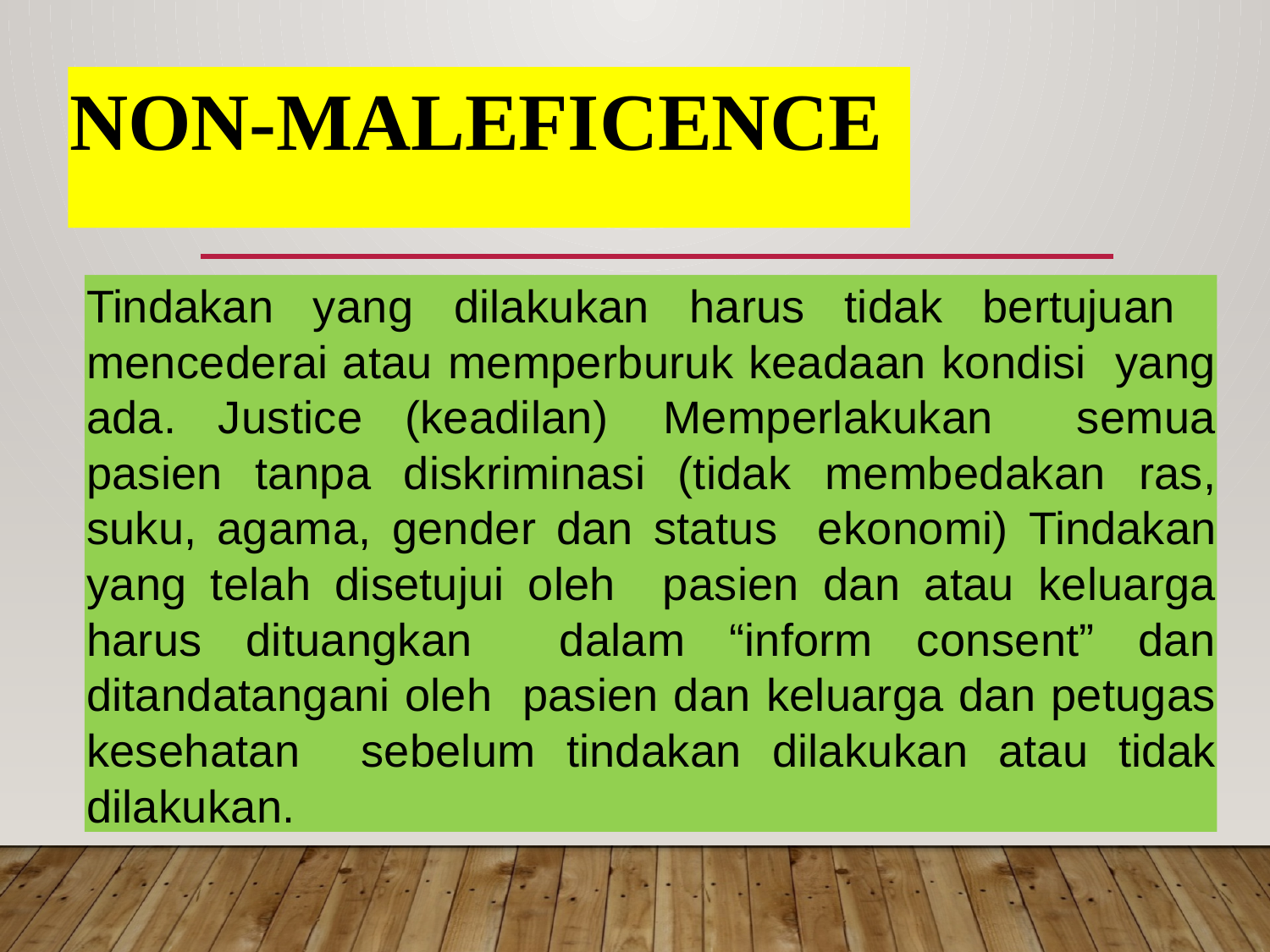

# Non-Maleficence
Tindakan yang dilakukan harus tidak bertujuan  mencederai atau memperburuk keadaan kondisi  yang ada. Justice (keadilan) Memperlakukan  semua pasien tanpa diskriminasi (tidak membedakan ras, suku, agama, gender dan status  ekonomi) Tindakan yang telah disetujui oleh  pasien dan atau keluarga harus dituangkan  dalam “inform consent” dan ditandatangani oleh  pasien dan keluarga dan petugas kesehatan  sebelum tindakan dilakukan atau tidak dilakukan.